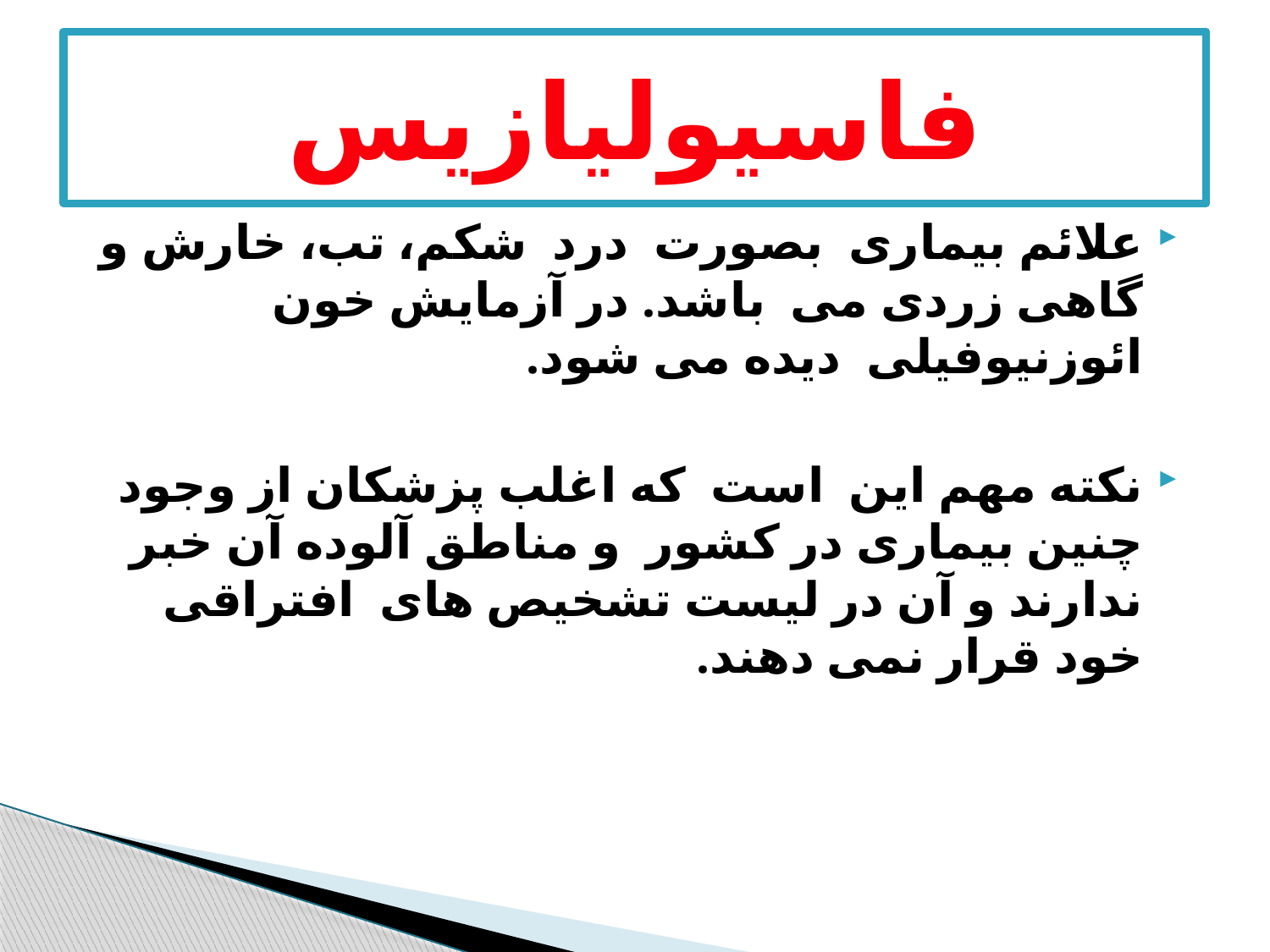

# فاسیولیازیس
علائم بیماری  بصورت  درد  شکم، تب، خارش و گاهی زردی می  باشد. در آزمایش خون ائوزنیوفیلی  دیده می شود.

نکته مهم این  است  که اغلب پزشکان از وجود  چنین بیماری در کشور  و مناطق آلوده آن خبر ندارند و آن در لیست تشخیص های  افتراقی خود قرار نمی دهند.